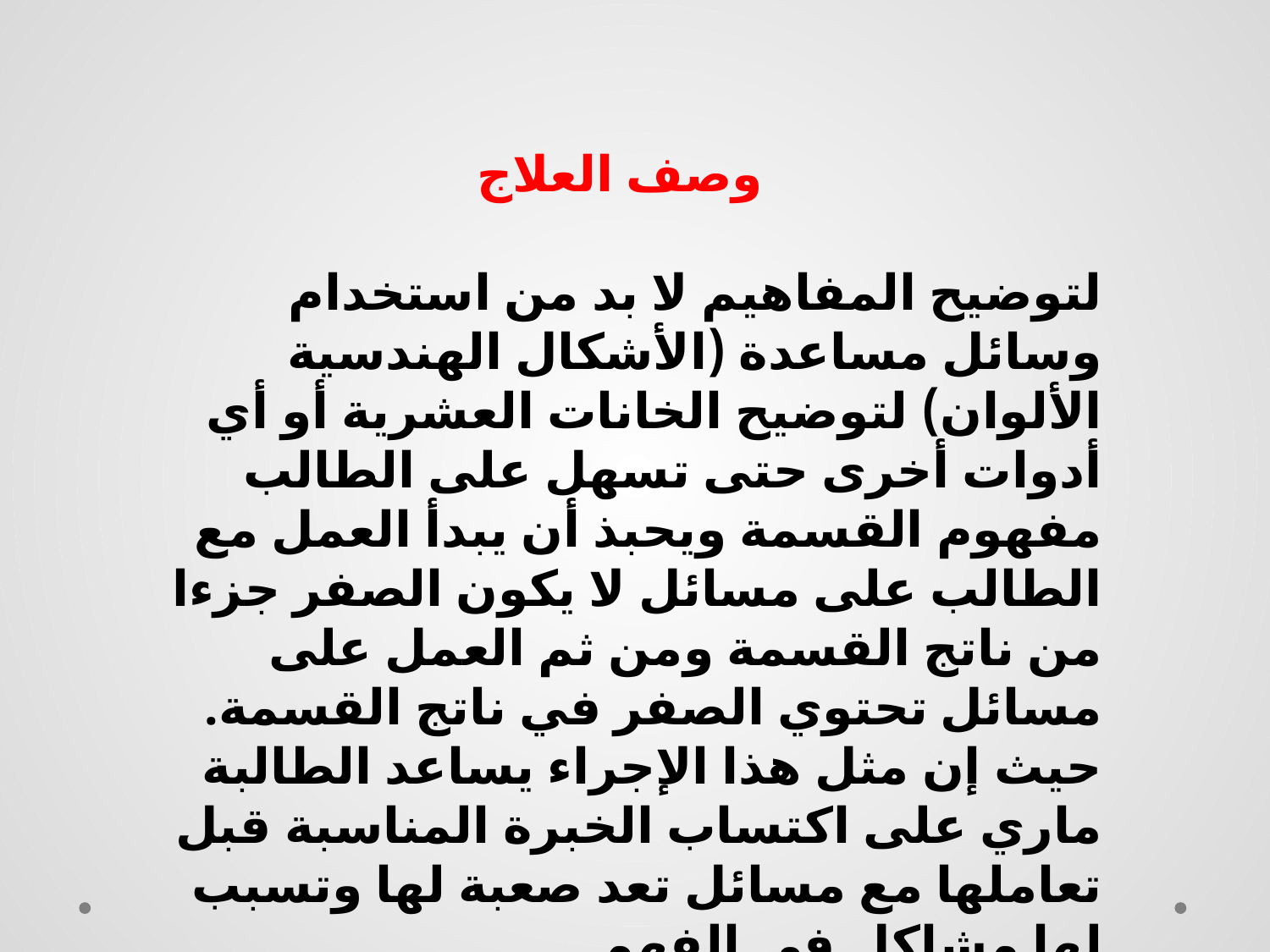

وصف العلاج

لتوضيح المفاهيم لا بد من استخدام وسائل مساعدة (الأشكال الهندسية الألوان) لتوضيح الخانات العشرية أو أي أدوات أخرى حتى تسهل على الطالب مفهوم القسمة ويحبذ أن يبدأ العمل مع الطالب على مسائل لا يكون الصفر جزءا من ناتج القسمة ومن ثم العمل على مسائل تحتوي الصفر في ناتج القسمة. حيث إن مثل هذا الإجراء يساعد الطالبة ماري على اكتساب الخبرة المناسبة قبل تعاملها مع مسائل تعد صعبة لها وتسبب لها مشاكل في الفهم.